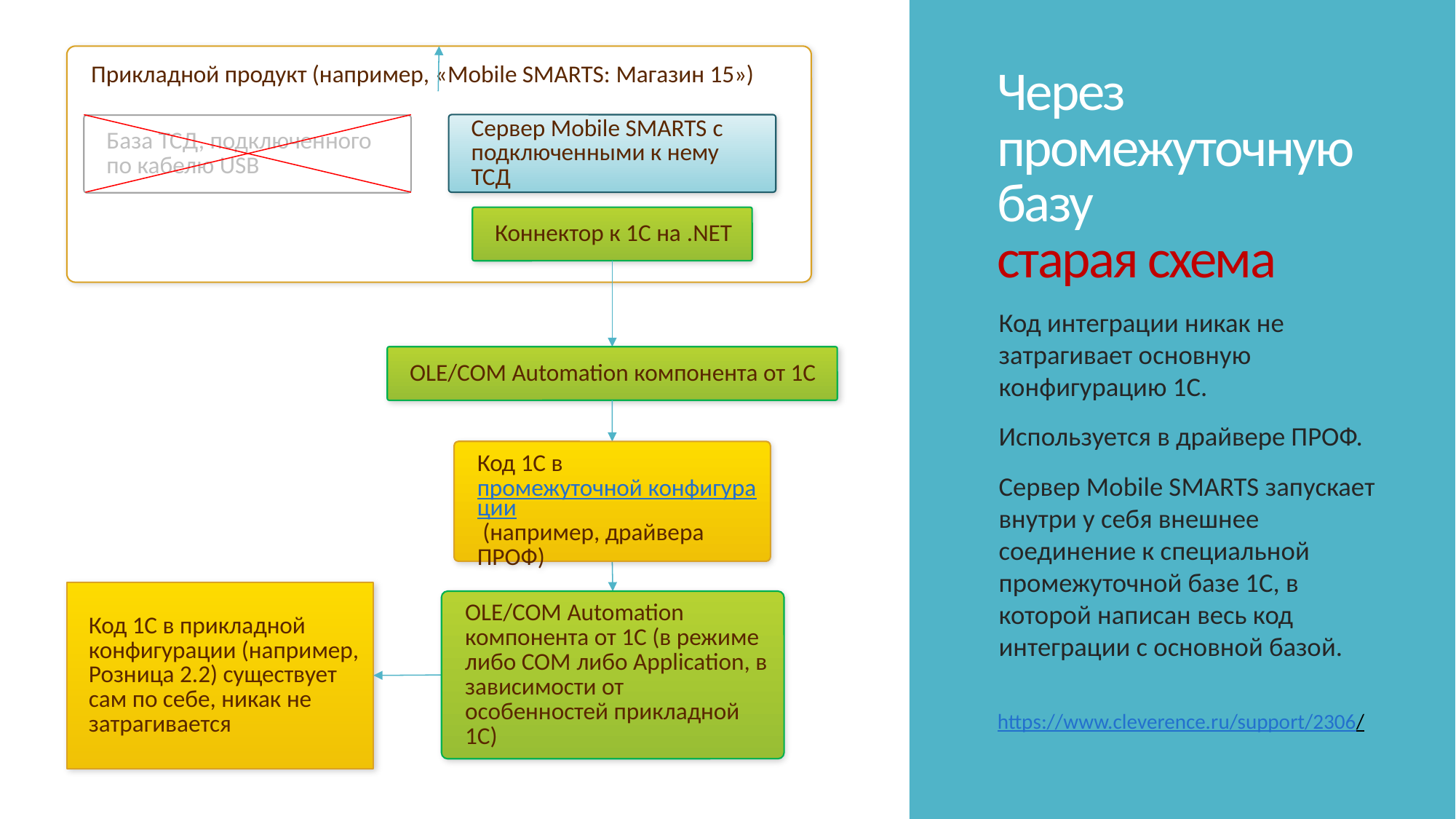

Прикладной продукт (например, «Mobile SMARTS: Магазин 15»)

# Через промежуточную базу старая схема
Сервер Mobile SMARTS с подключенными к нему ТСД
База ТСД, подключенного по кабелю USB
Коннектор к 1С на .NET
Код интеграции никак не затрагивает основную конфигурацию 1С.
Используется в драйвере ПРОФ.
Сервер Mobile SMARTS запускает внутри у себя внешнее соединение к специальной промежуточной базе 1С, в которой написан весь код интеграции с основной базой.
OLE/COM Automation компонента от 1С
Код 1С в промежуточной конфигурации (например, драйвера ПРОФ)
Код 1С в прикладной конфигурации (например, Розница 2.2) существует сам по себе, никак не затрагивается
OLE/COM Automation компонента от 1С (в режиме либо COM либо Application, в зависимости от особенностей прикладной 1С)
https://www.cleverence.ru/support/2306/